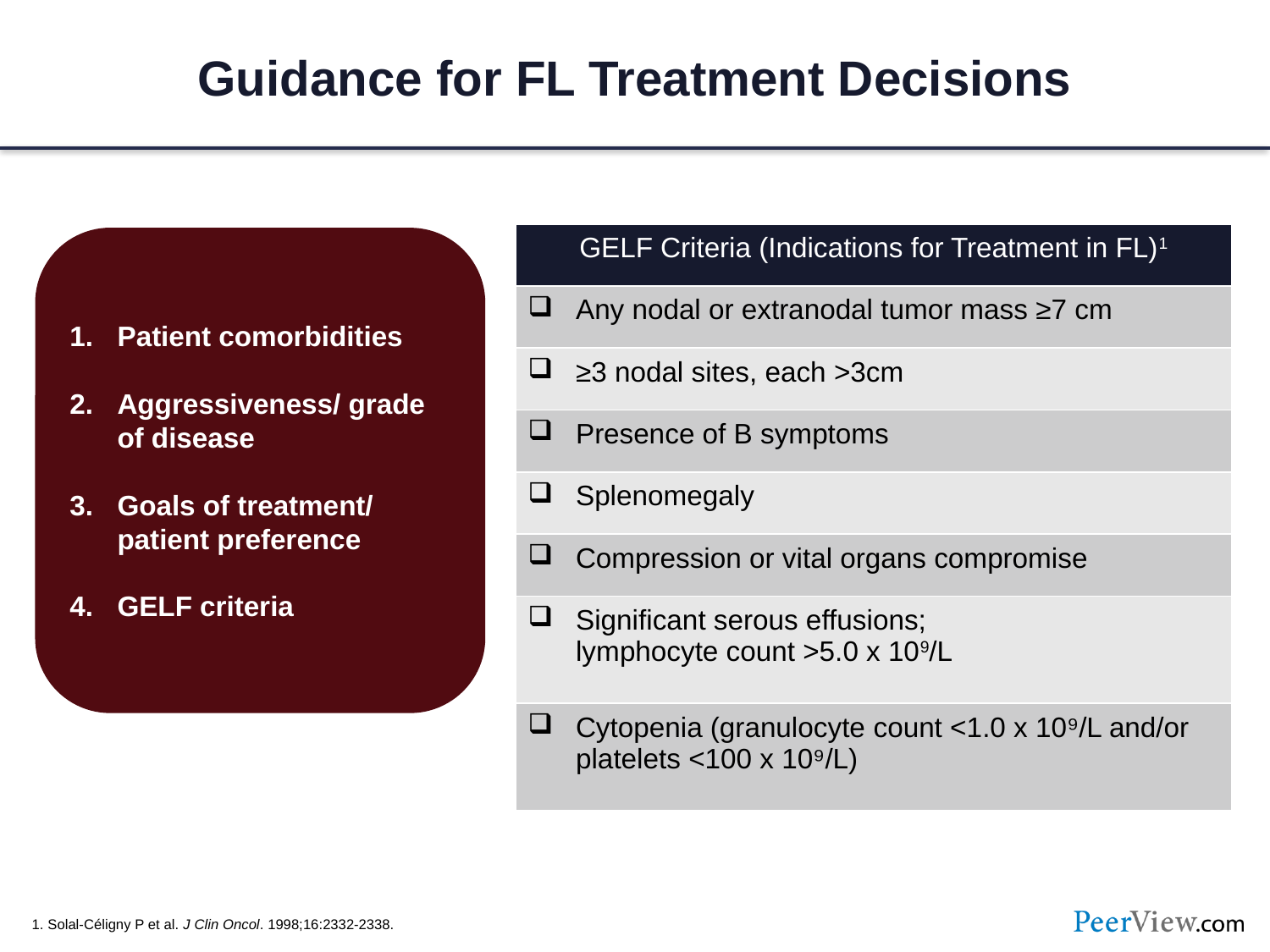

# Guidance for FL Treatment Decisions
| GELF Criteria (Indications for Treatment in FL)1 |
| --- |
| Any nodal or extranodal tumor mass ≥7 cm |
| ≥3 nodal sites, each >3cm |
| Presence of B symptoms |
| Splenomegaly |
| Compression or vital organs compromise |
| Significant serous effusions; lymphocyte count >5.0 x 109/L |
| Cytopenia (granulocyte count <1.0 x 10⁹/L and/or platelets <100 x 10⁹/L) |
Patient comorbidities
Aggressiveness/ grade of disease
Goals of treatment/ patient preference
GELF criteria
1. Solal-Céligny P et al. J Clin Oncol. 1998;16:2332-2338.